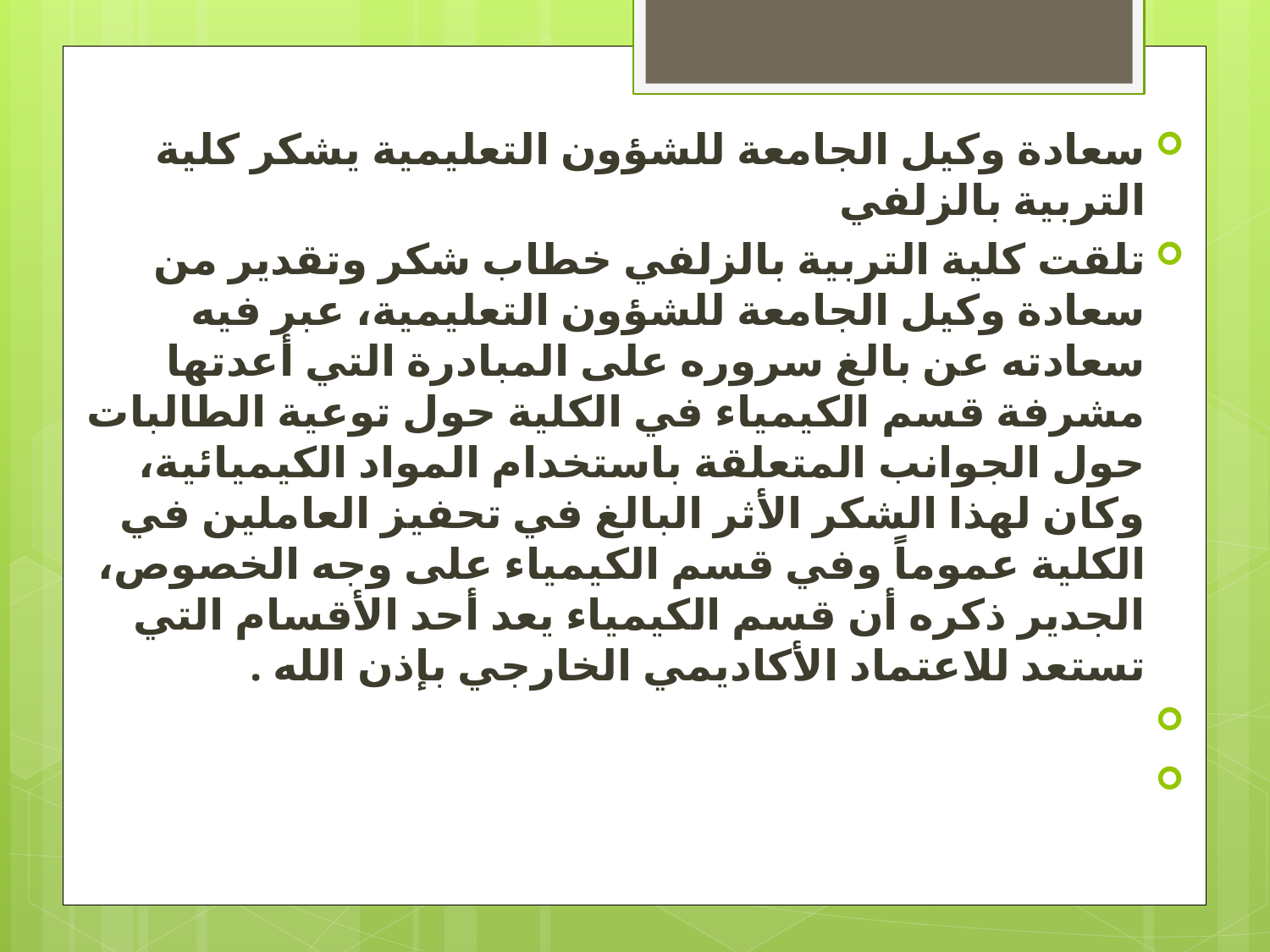

سعادة وكيل الجامعة للشؤون التعليمية يشكر كلية التربية بالزلفي
تلقت كلية التربية بالزلفي خطاب شكر وتقدير من سعادة وكيل الجامعة للشؤون التعليمية، عبر فيه سعادته عن بالغ سروره على المبادرة التي أعدتها مشرفة قسم الكيمياء في الكلية حول توعية الطالبات حول الجوانب المتعلقة باستخدام المواد الكيميائية، وكان لهذا الشكر الأثر البالغ في تحفيز العاملين في الكلية عموماً وفي قسم الكيمياء على وجه الخصوص، الجدير ذكره أن قسم الكيمياء يعد أحد الأقسام التي تستعد للاعتماد الأكاديمي الخارجي بإذن الله .